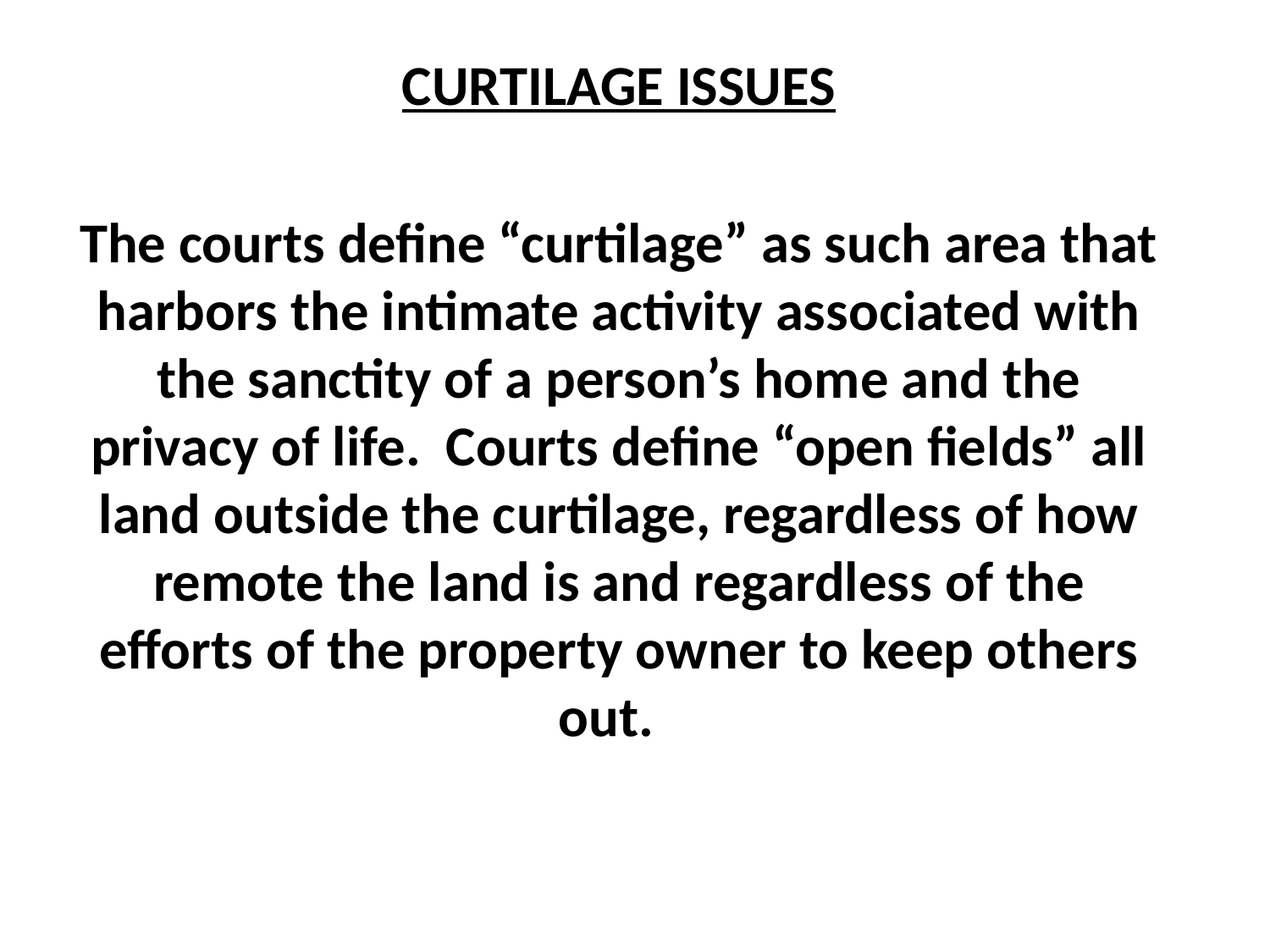

CURTILAGE ISSUES

The courts define “curtilage” as such area that harbors the intimate activity associated with the sanctity of a person’s home and the privacy of life.  Courts define “open fields” all land outside the curtilage, regardless of how remote the land is and regardless of the efforts of the property owner to keep others out.